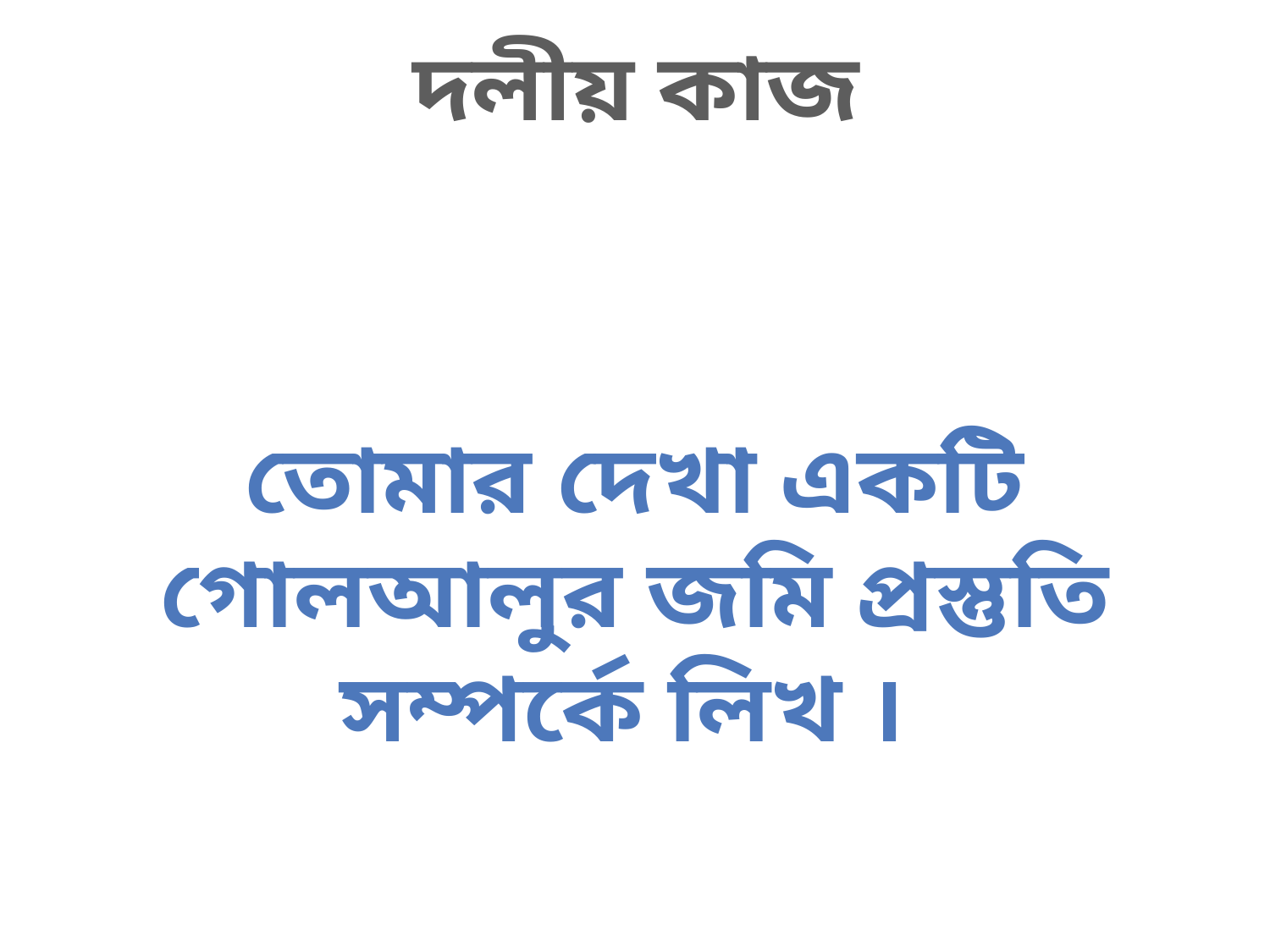

# দলীয় কাজ

তোমার দেখা একটি গোলআলুর জমি প্রস্তুতি সম্পর্কে লিখ ।